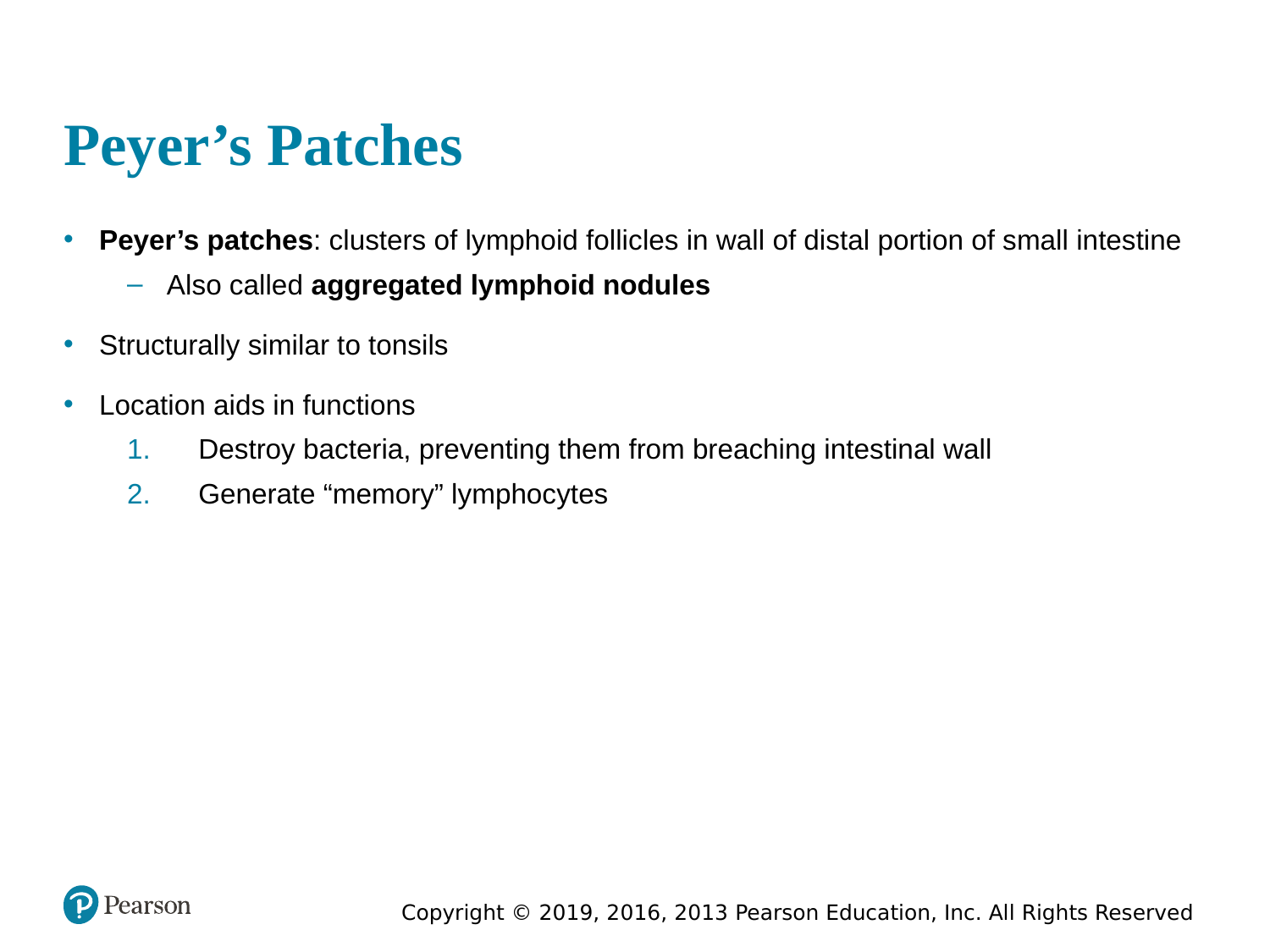

# Peyer’s Patches
Peyer’s patches: clusters of lymphoid follicles in wall of distal portion of small intestine
Also called aggregated lymphoid nodules
Structurally similar to tonsils
Location aids in functions
Destroy bacteria, preventing them from breaching intestinal wall
Generate “memory” lymphocytes